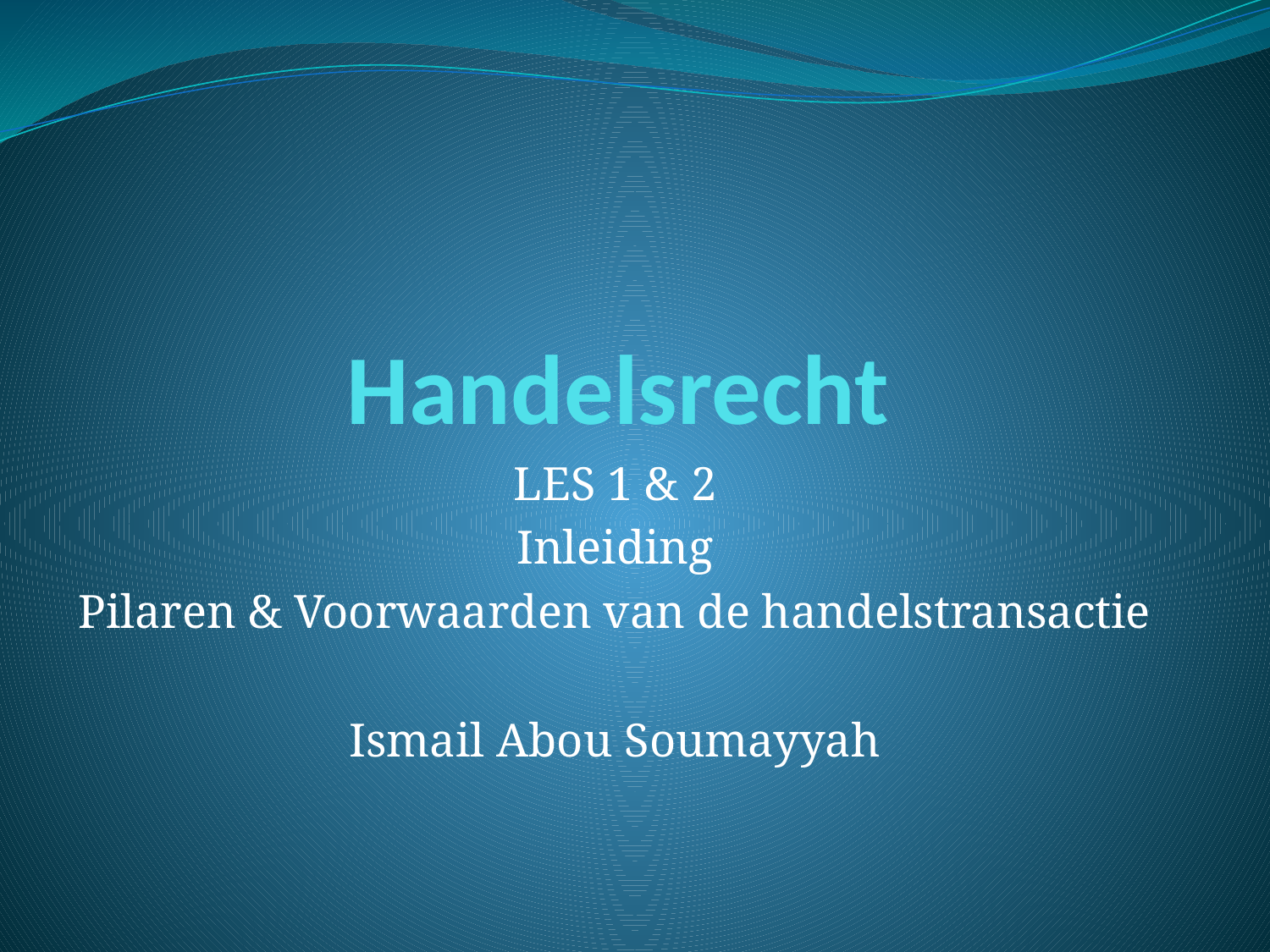

# Handelsrecht
LES 1 & 2
Inleiding
Pilaren & Voorwaarden van de handelstransactie

Ismail Abou Soumayyah